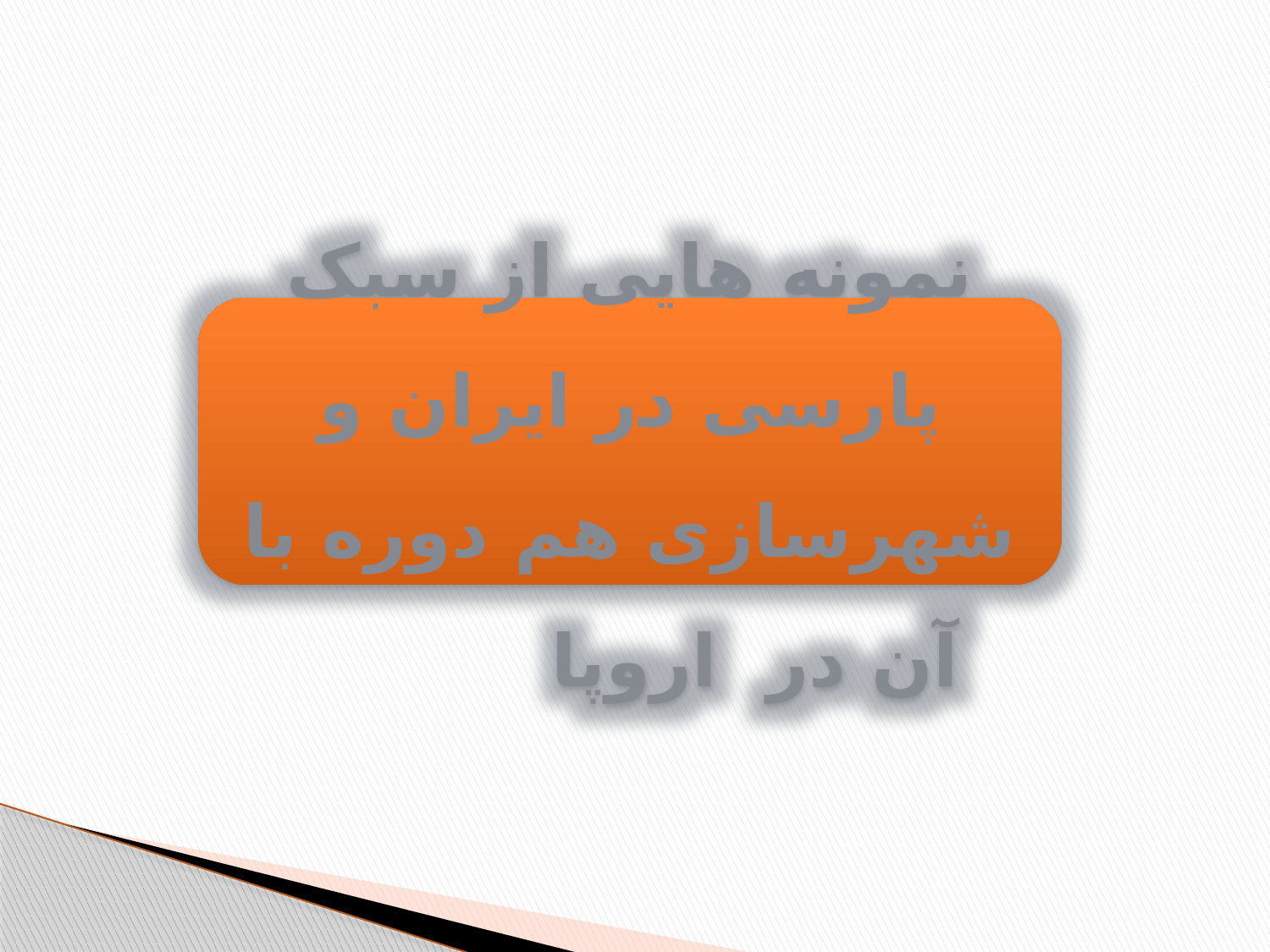

نمونه هایی از سبک پارسی در ایران و شهرسازی هم دوره با آن در  اروپا